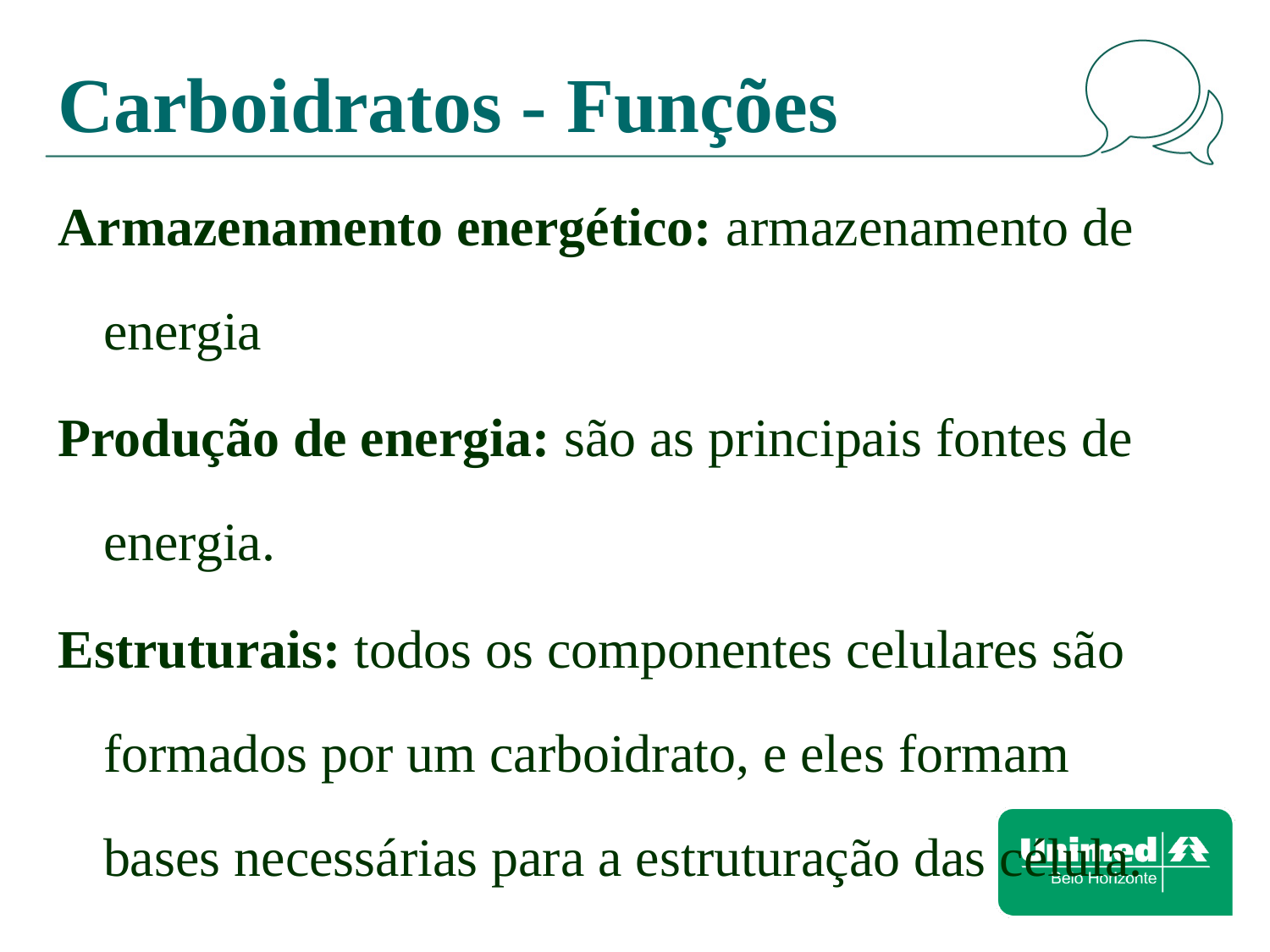

# Carboidratos - Funções
Armazenamento energético: armazenamento de energia
Produção de energia: são as principais fontes de energia.
Estruturais: todos os componentes celulares são formados por um carboidrato, e eles formam bases necessárias para a estruturação das célula.